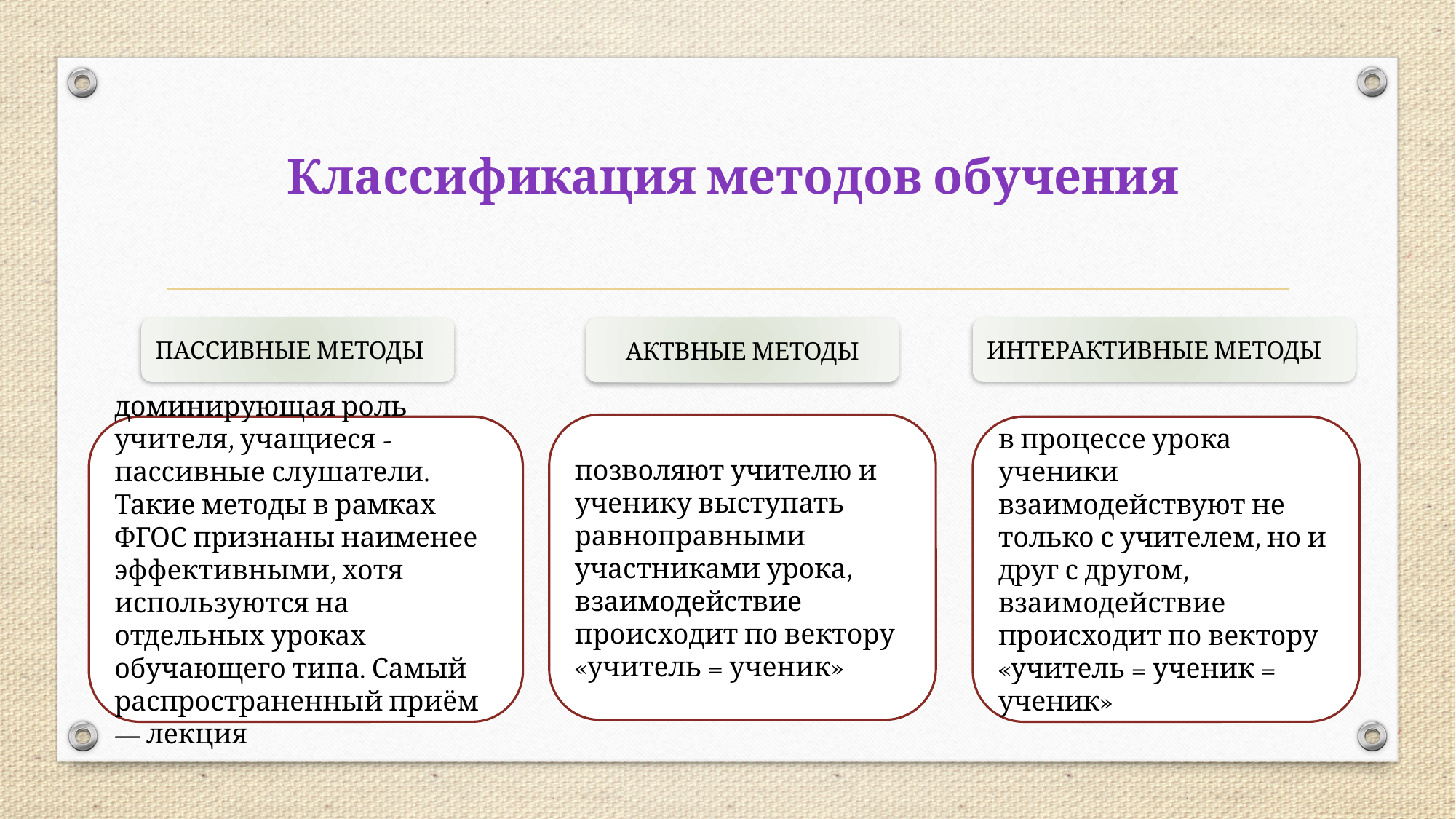

Классификация методов обучения
ПАССИВНЫЕ МЕТОДЫ
ИНТЕРАКТИВНЫЕ МЕТОДЫ
АКТВНЫЕ МЕТОДЫ
позволяют учителю и ученику выступать равноправными участниками урока,
взаимодействие происходит по вектору «учитель = ученик»
в процессе урока ученики взаимодействуют не только с учителем, но и друг с другом, взаимодействие происходит по вектору «учитель = ученик = ученик»
доминирующая роль учителя, учащиеся - пассивные слушатели. Такие методы в рамках ФГОС признаны наименее эффективными, хотя используются на отдельных уроках обучающего типа. Самый распространенный приём  — лекция